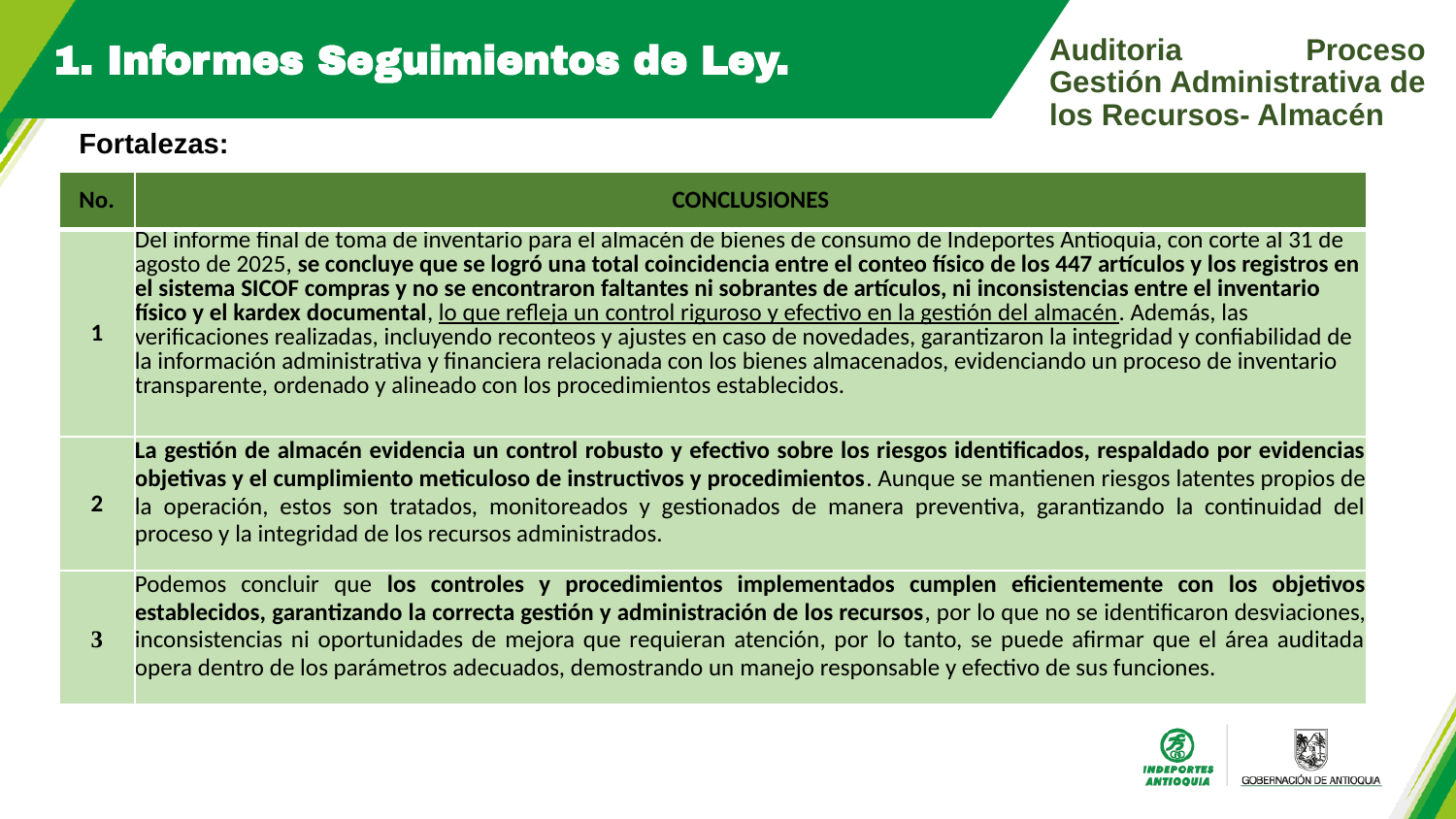

Auditoria Proceso Gestión Administrativa de los Recursos- Almacén

1. Informes Seguimientos de Ley.
Fortalezas:
| No. | CONCLUSIONES |
| --- | --- |
| 1 | Del informe final de toma de inventario para el almacén de bienes de consumo de Indeportes Antioquia, con corte al 31 de agosto de 2025, se concluye que se logró una total coincidencia entre el conteo físico de los 447 artículos y los registros en el sistema SICOF compras y no se encontraron faltantes ni sobrantes de artículos, ni inconsistencias entre el inventario físico y el kardex documental, lo que refleja un control riguroso y efectivo en la gestión del almacén. Además, las verificaciones realizadas, incluyendo reconteos y ajustes en caso de novedades, garantizaron la integridad y confiabilidad de la información administrativa y financiera relacionada con los bienes almacenados, evidenciando un proceso de inventario transparente, ordenado y alineado con los procedimientos establecidos. |
| 2 | La gestión de almacén evidencia un control robusto y efectivo sobre los riesgos identificados, respaldado por evidencias objetivas y el cumplimiento meticuloso de instructivos y procedimientos. Aunque se mantienen riesgos latentes propios de la operación, estos son tratados, monitoreados y gestionados de manera preventiva, garantizando la continuidad del proceso y la integridad de los recursos administrados. |
| 3 | Podemos concluir que los controles y procedimientos implementados cumplen eficientemente con los objetivos establecidos, garantizando la correcta gestión y administración de los recursos, por lo que no se identificaron desviaciones, inconsistencias ni oportunidades de mejora que requieran atención, por lo tanto, se puede afirmar que el área auditada opera dentro de los parámetros adecuados, demostrando un manejo responsable y efectivo de sus funciones. |